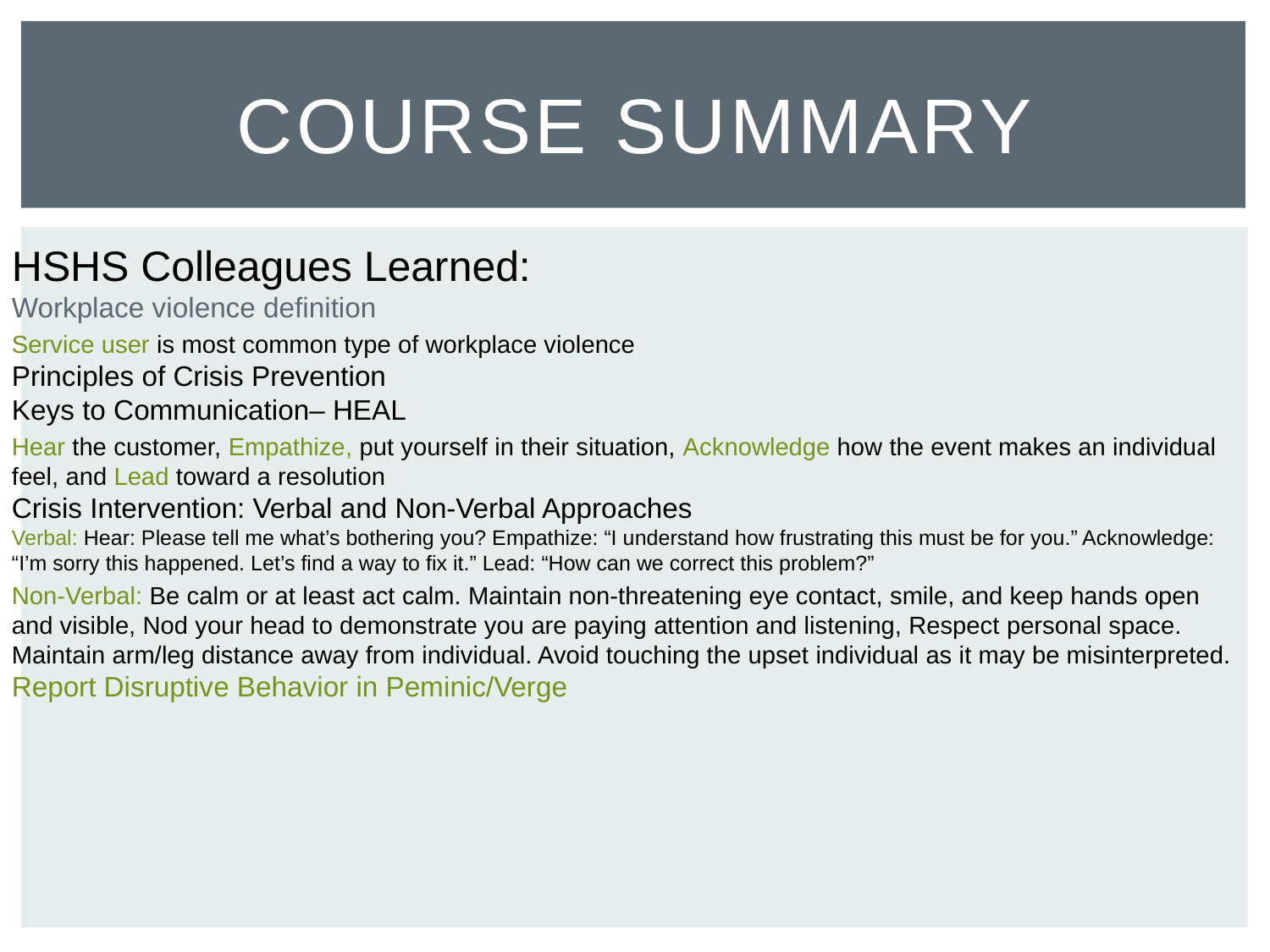

# Course summary
HSHS Colleagues Learned:
Workplace violence definition
Service user is most common type of workplace violence
Principles of Crisis Prevention
Keys to Communication– HEAL
Hear the customer, Empathize, put yourself in their situation, Acknowledge how the event makes an individual feel, and Lead toward a resolution
Crisis Intervention: Verbal and Non-Verbal Approaches
Verbal: Hear: Please tell me what’s bothering you? Empathize: “I understand how frustrating this must be for you.” Acknowledge: “I’m sorry this happened. Let’s find a way to fix it.” Lead: “How can we correct this problem?”
Non-Verbal: Be calm or at least act calm. Maintain non-threatening eye contact, smile, and keep hands open and visible, Nod your head to demonstrate you are paying attention and listening, Respect personal space. Maintain arm/leg distance away from individual. Avoid touching the upset individual as it may be misinterpreted.
Report Disruptive Behavior in Peminic/Verge